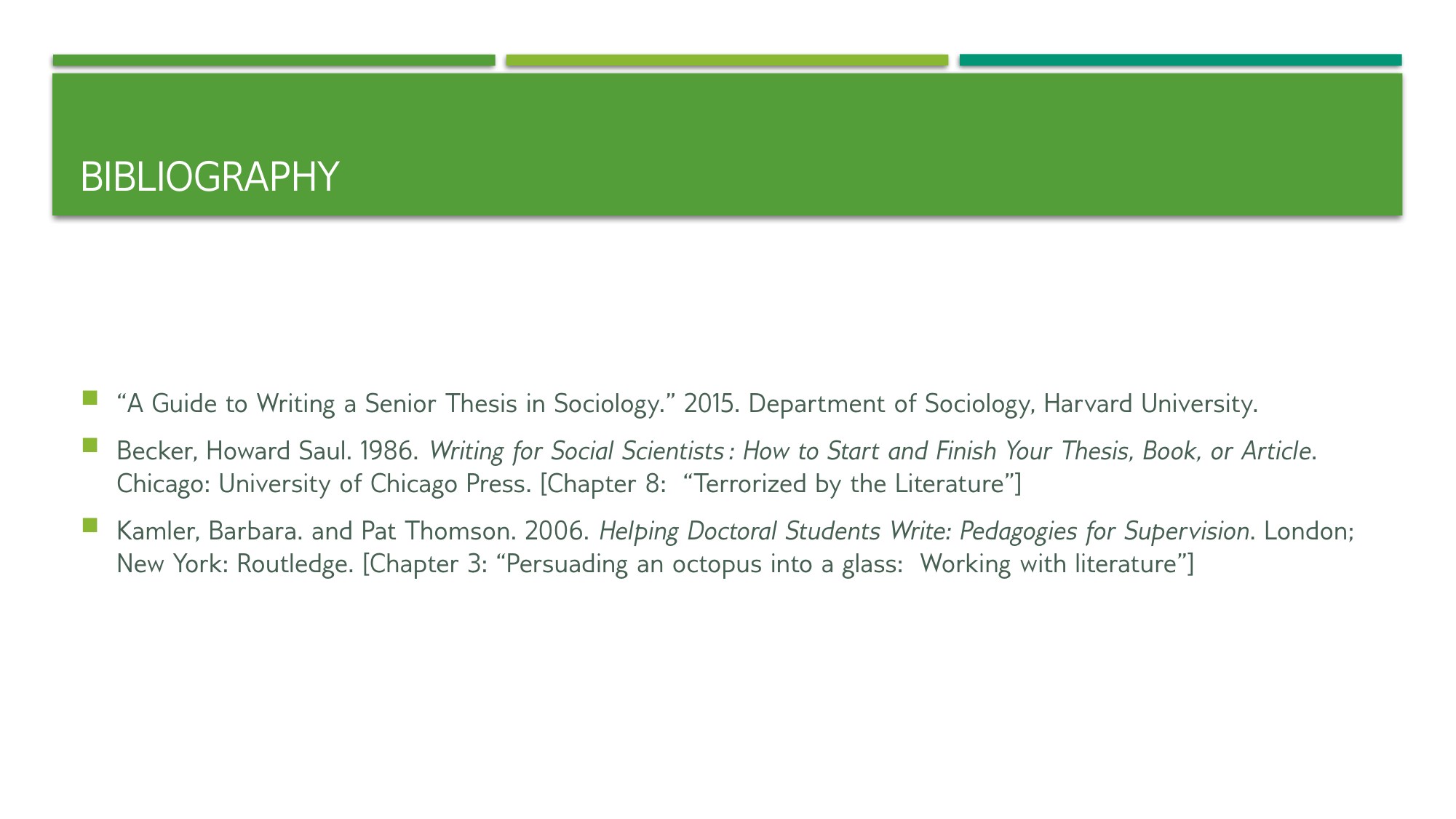

# Bibliography
“A Guide to Writing a Senior Thesis in Sociology.” 2015. Department of Sociology, Harvard University.
Becker, Howard Saul. 1986. Writing for Social Scientists : How to Start and Finish Your Thesis, Book, or Article. Chicago: University of Chicago Press. [Chapter 8:  “Terrorized by the Literature”]
Kamler, Barbara. and Pat Thomson. 2006. Helping Doctoral Students Write: Pedagogies for Supervision. London; New York: Routledge. [Chapter 3: “Persuading an octopus into a glass:  Working with literature”]